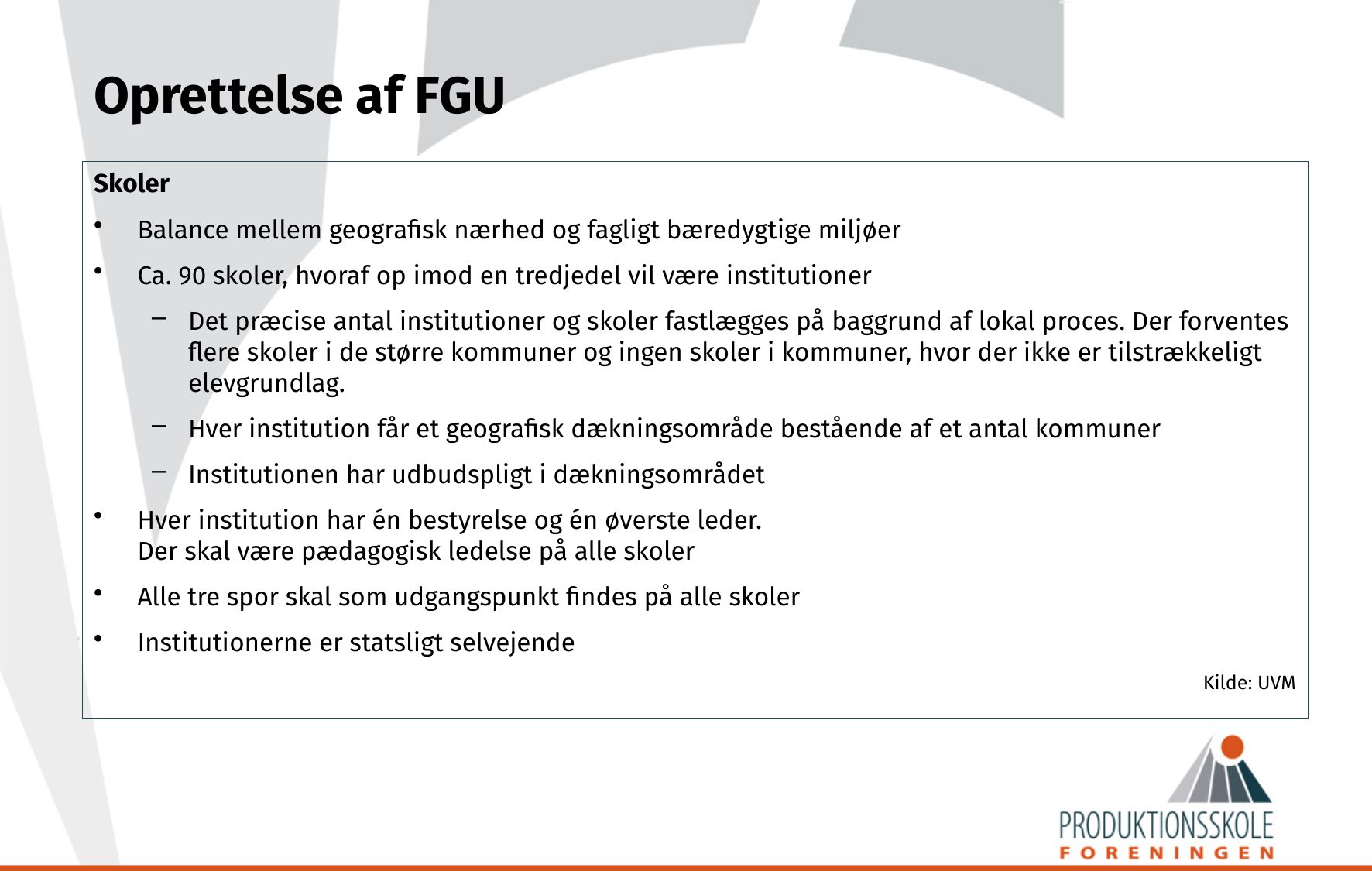

# Oprettelse af FGU
Skoler
Balance mellem geografisk nærhed og fagligt bæredygtige miljøer
Ca. 90 skoler, hvoraf op imod en tredjedel vil være institutioner
Det præcise antal institutioner og skoler fastlægges på baggrund af lokal proces. Der forventes flere skoler i de større kommuner og ingen skoler i kommuner, hvor der ikke er tilstrækkeligt elevgrundlag.
Hver institution får et geografisk dækningsområde bestående af et antal kommuner
Institutionen har udbudspligt i dækningsområdet
Hver institution har én bestyrelse og én øverste leder.
Der skal være pædagogisk ledelse på alle skoler
Alle tre spor skal som udgangspunkt findes på alle skoler
Institutionerne er statsligt selvejende
Kilde: UVM